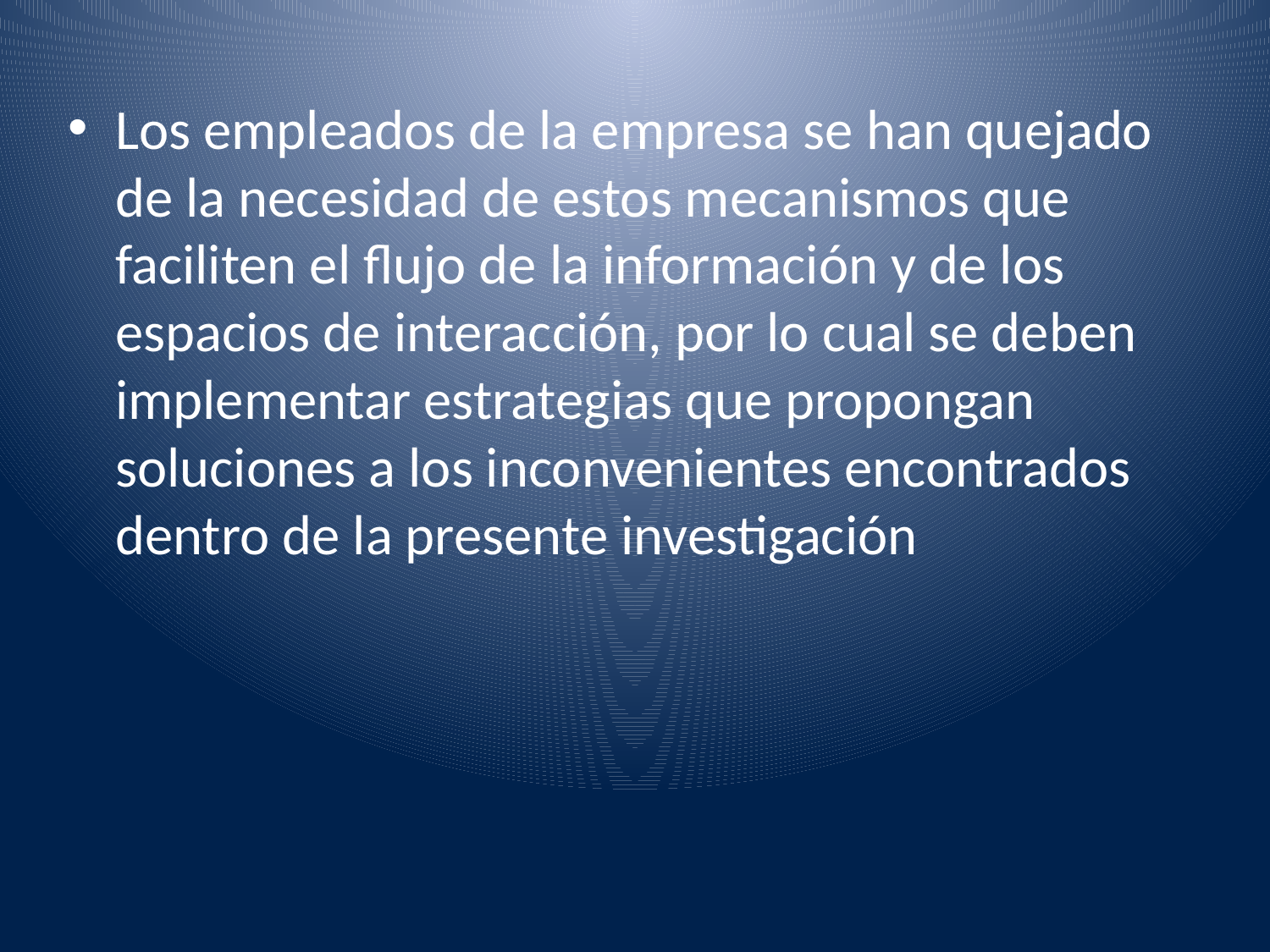

Los empleados de la empresa se han quejado de la necesidad de estos mecanismos que faciliten el flujo de la información y de los espacios de interacción, por lo cual se deben implementar estrategias que propongan soluciones a los inconvenientes encontrados dentro de la presente investigación